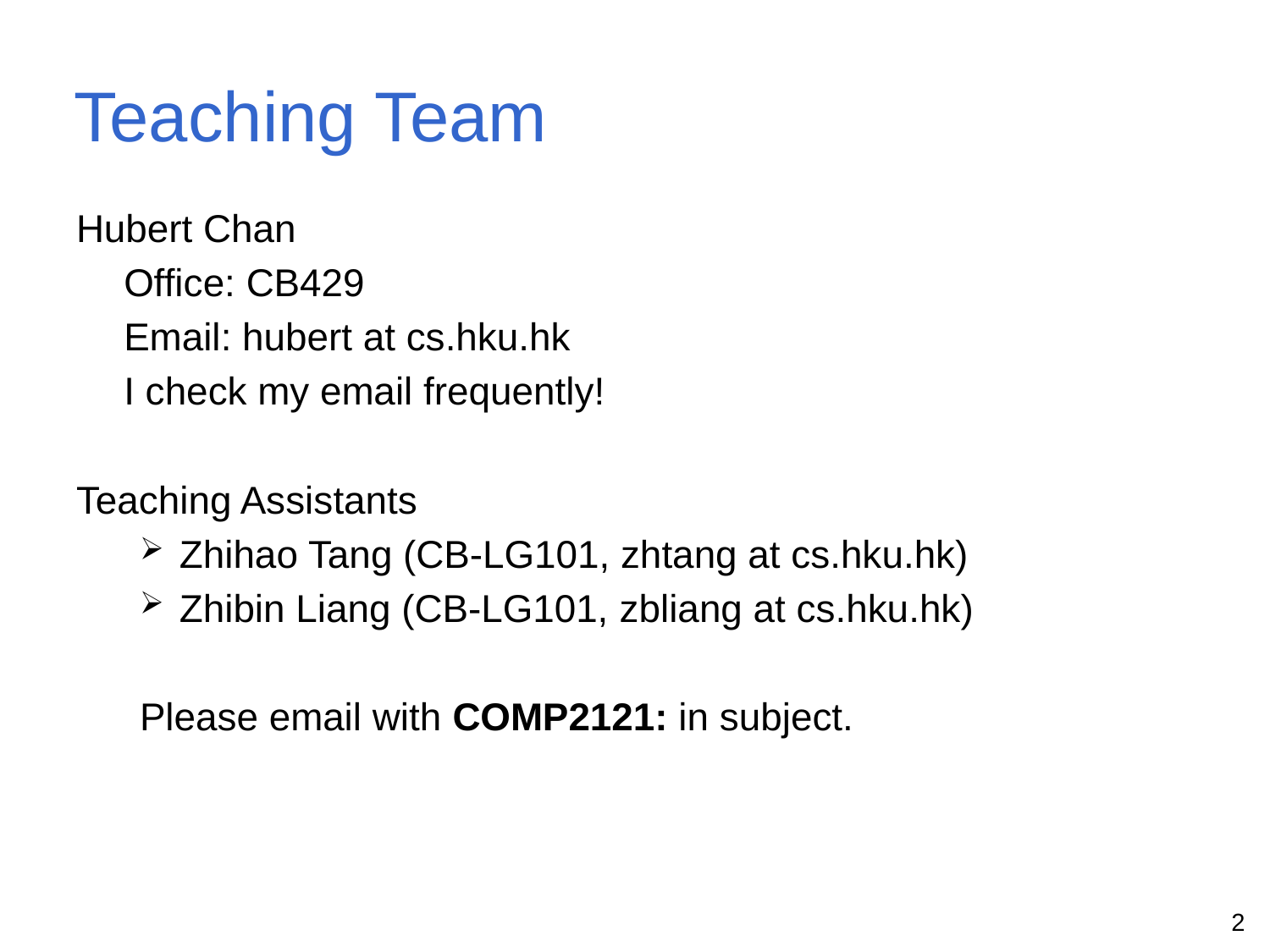

# Teaching Team
Hubert Chan
	Office: CB429
	Email: hubert at cs.hku.hk
	I check my email frequently!

Teaching Assistants
Zhihao Tang (CB-LG101, zhtang at cs.hku.hk)
Zhibin Liang (CB-LG101, zbliang at cs.hku.hk)

Please email with COMP2121: in subject.